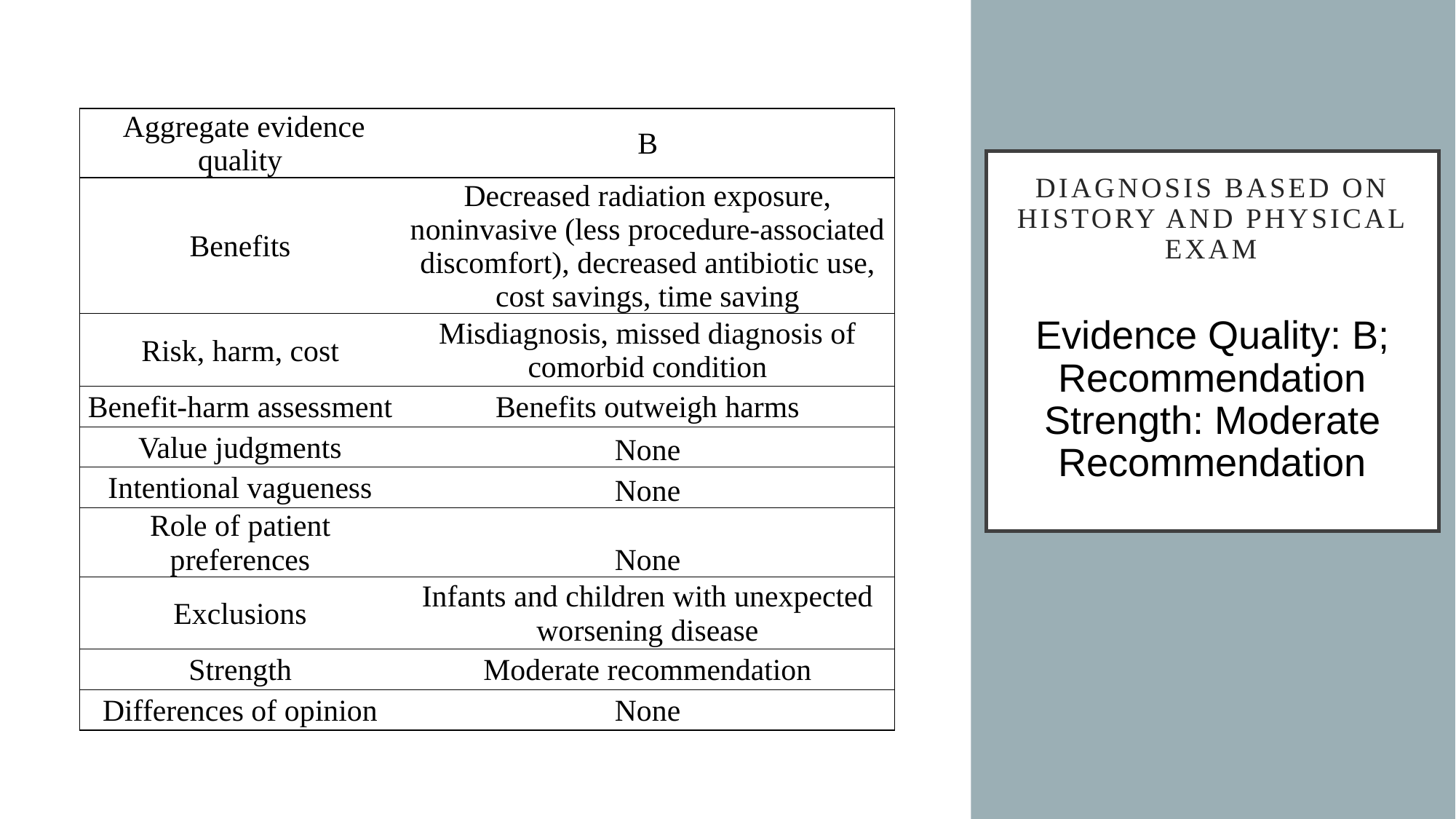

| Aggregate evidence quality | B |
| --- | --- |
| Benefits | Decreased radiation exposure, noninvasive (less procedure-associated discomfort), decreased antibiotic use, cost savings, time saving |
| Risk, harm, cost | Misdiagnosis, missed diagnosis of comorbid condition |
| Benefit-harm assessment | Benefits outweigh harms |
| Value judgments | None |
| Intentional vagueness | None |
| Role of patient preferences | None |
| Exclusions | Infants and children with unexpected worsening disease |
| Strength | Moderate recommendation |
| Differences of opinion | None |
# Diagnosis based on history and physical exam Evidence Quality: B; Recommendation Strength: Moderate Recommendation